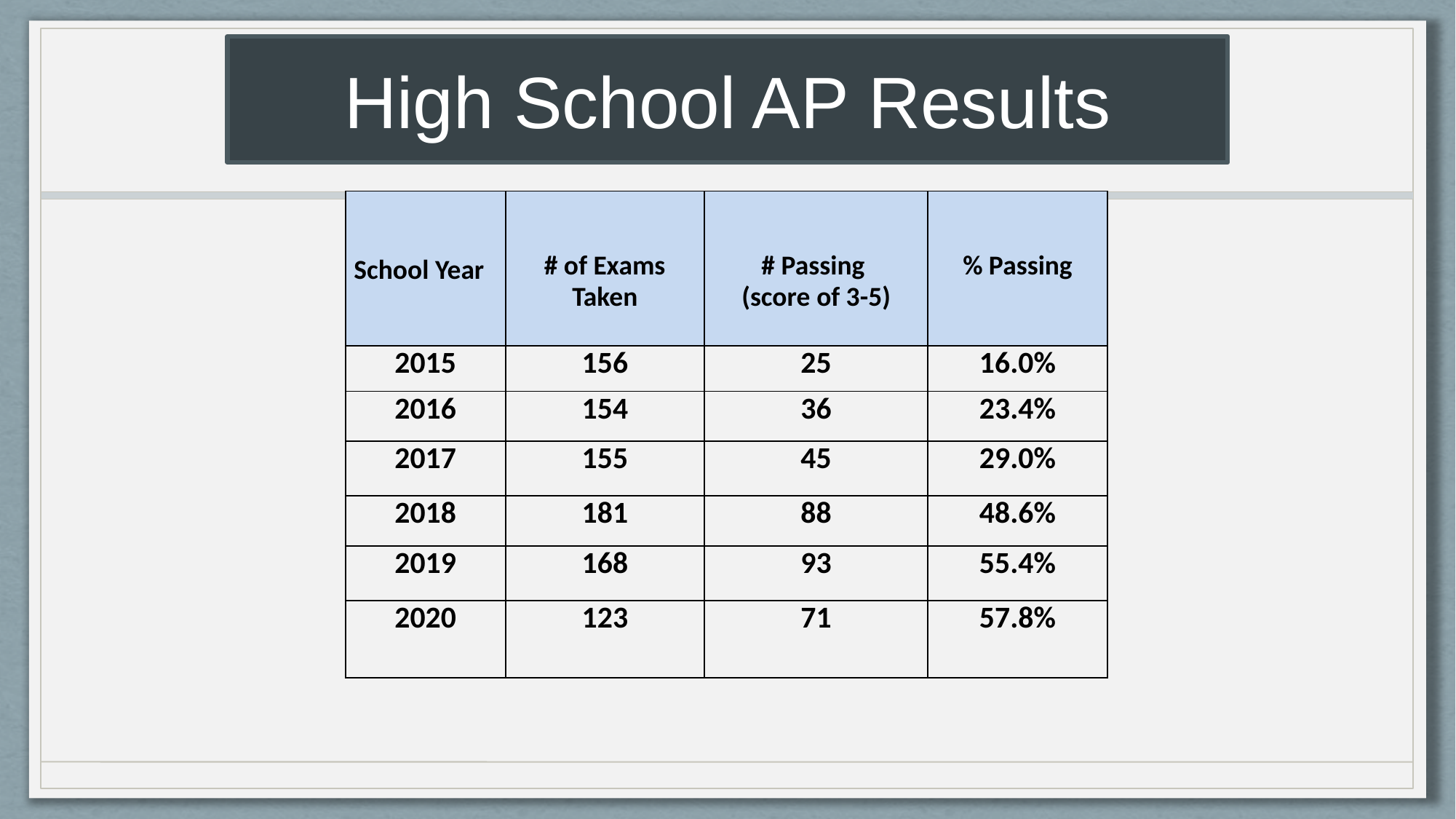

# High School AP Results
| School Year | # of Exams Taken | # Passing (score of 3-5) | % Passing |
| --- | --- | --- | --- |
| 2015 | 156 | 25 | 16.0% |
| 2016 | 154 | 36 | 23.4% |
| 2017 | 155 | 45 | 29.0% |
| 2018 | 181 | 88 | 48.6% |
| 2019 | 168 | 93 | 55.4% |
| 2020 | 123 | 71 | 57.8% |